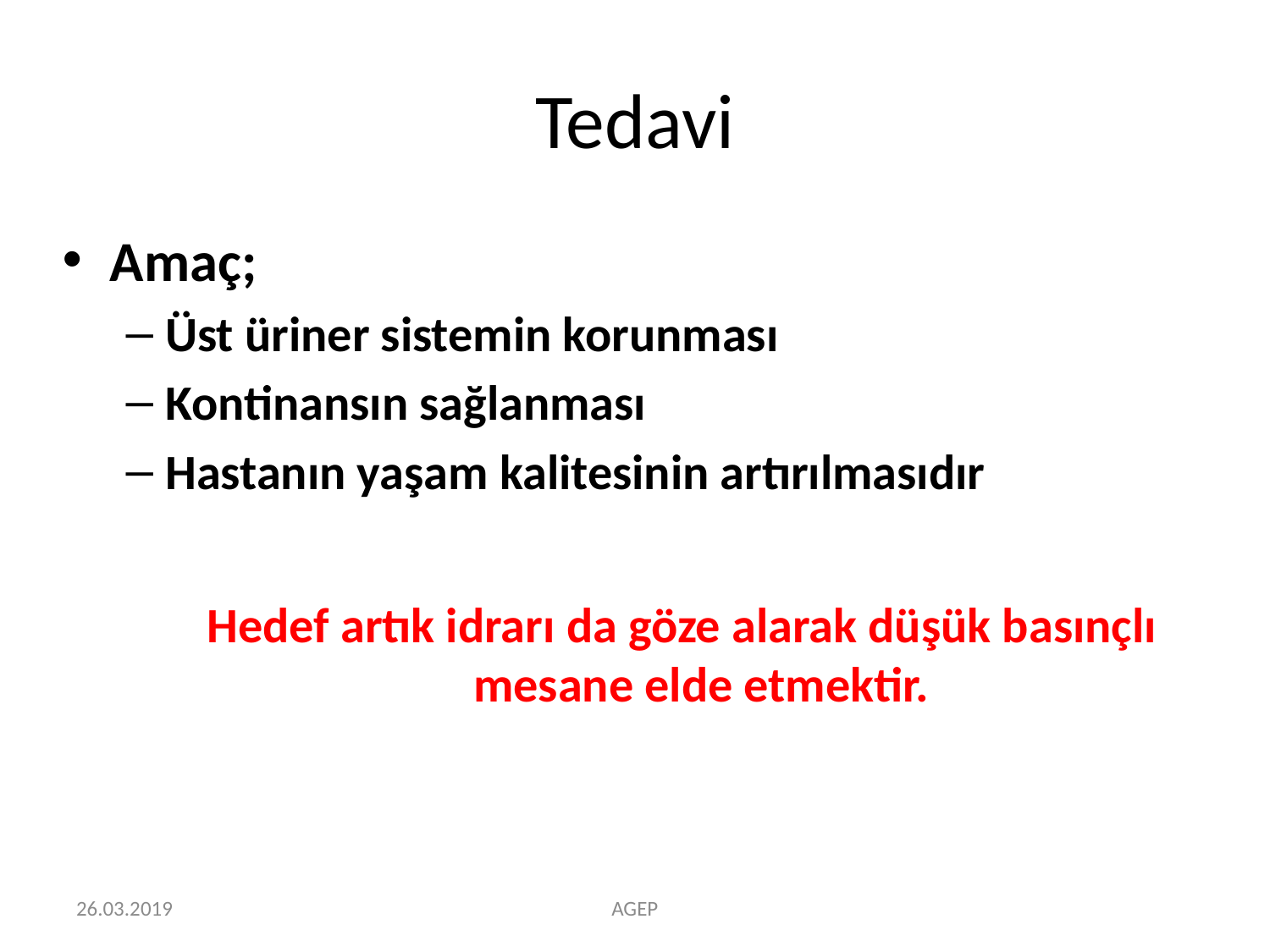

# Tedavi
Amaç;
Üst üriner sistemin korunması
Kontinansın sağlanması
Hastanın yaşam kalitesinin artırılmasıdır

Hedef artık idrarı da göze alarak düşük basınçlı mesane elde etmektir.
26.03.2019
AGEP